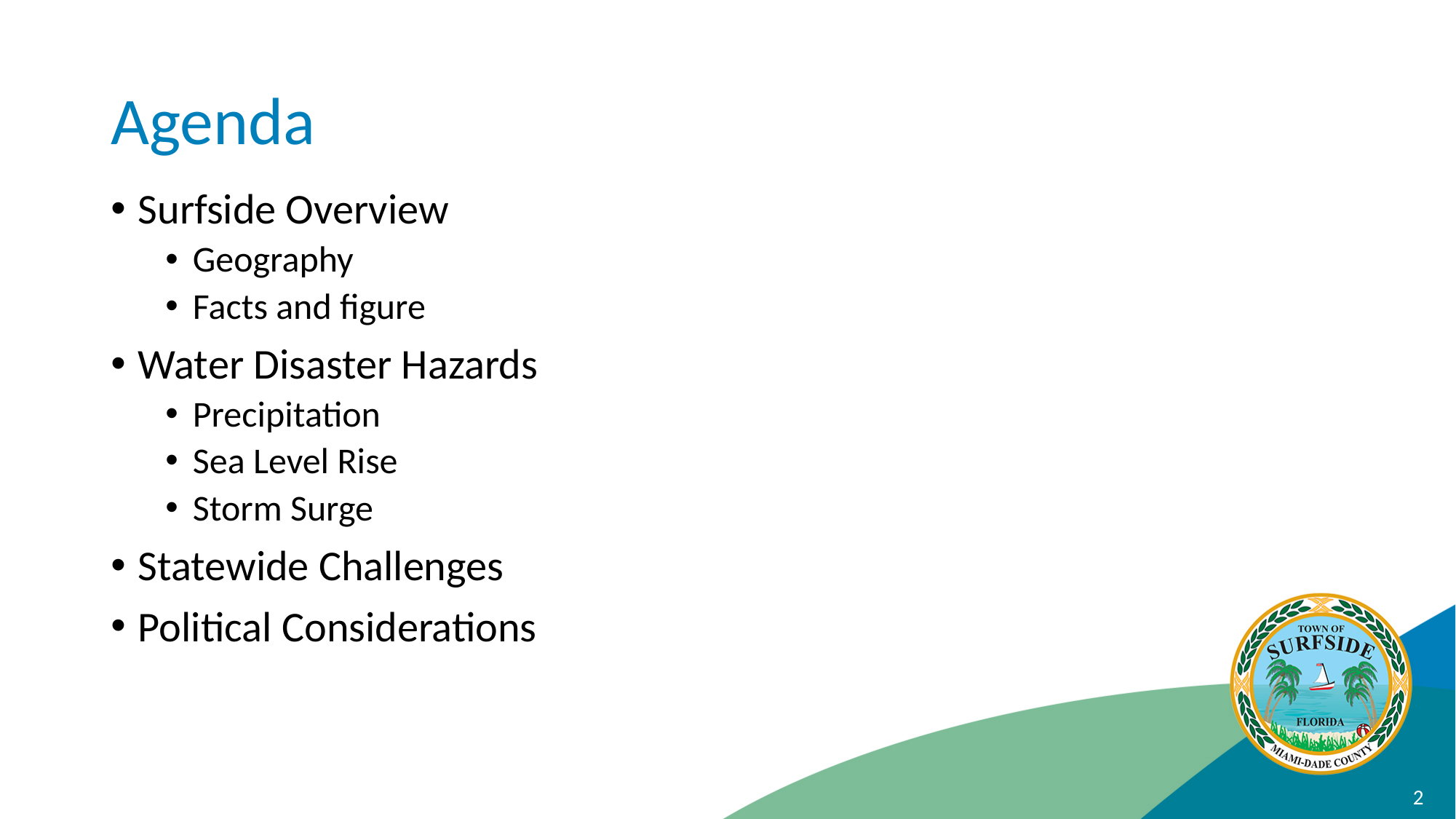

# Agenda
Surfside Overview
Geography
Facts and figure
Water Disaster Hazards
Precipitation
Sea Level Rise
Storm Surge
Statewide Challenges
Political Considerations